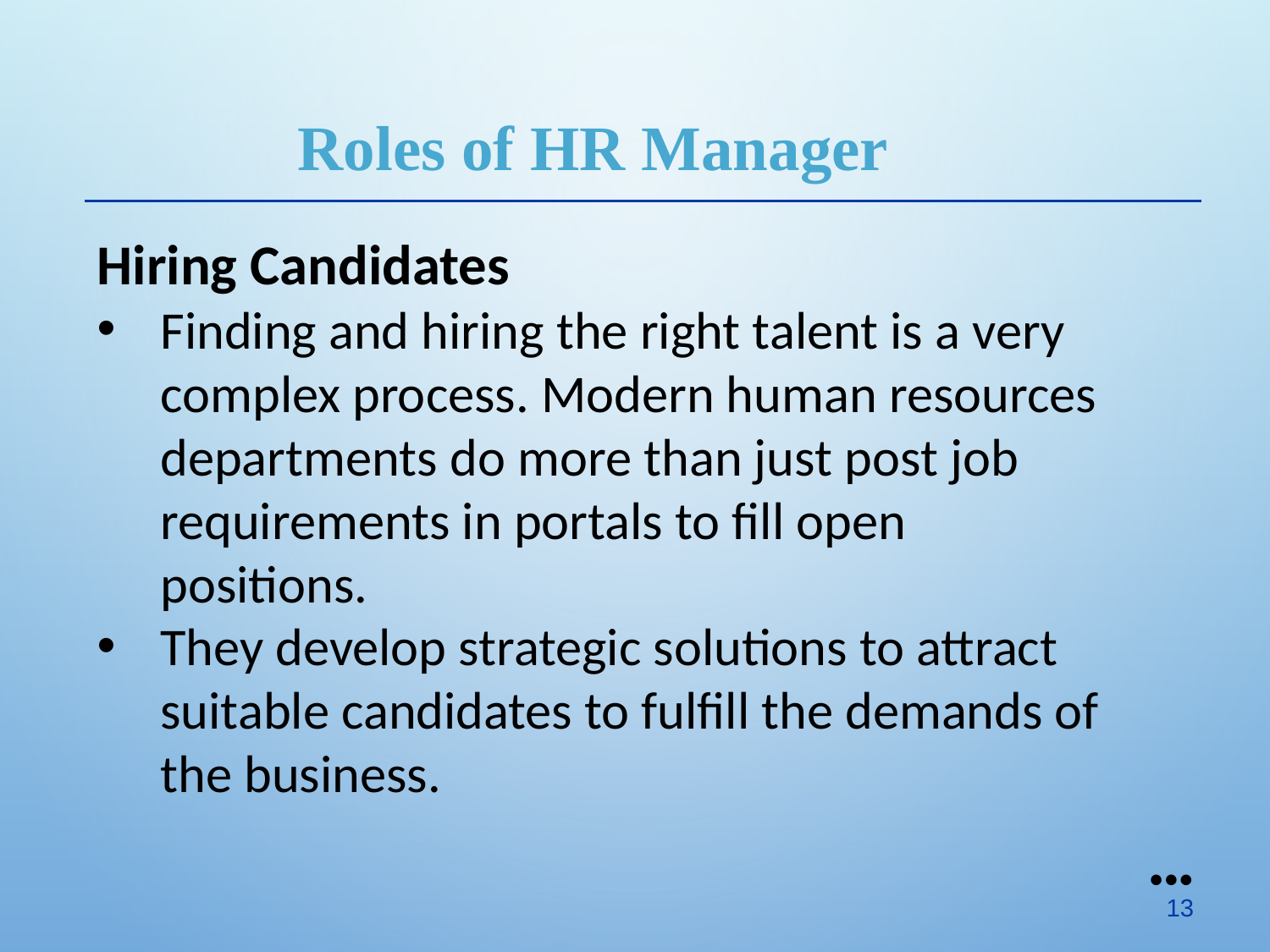

Roles of HR Manager
Hiring Candidates
Finding and hiring the right talent is a very complex process. Modern human resources departments do more than just post job requirements in portals to fill open positions.
They develop strategic solutions to attract suitable candidates to fulfill the demands of the business.
●●●
13